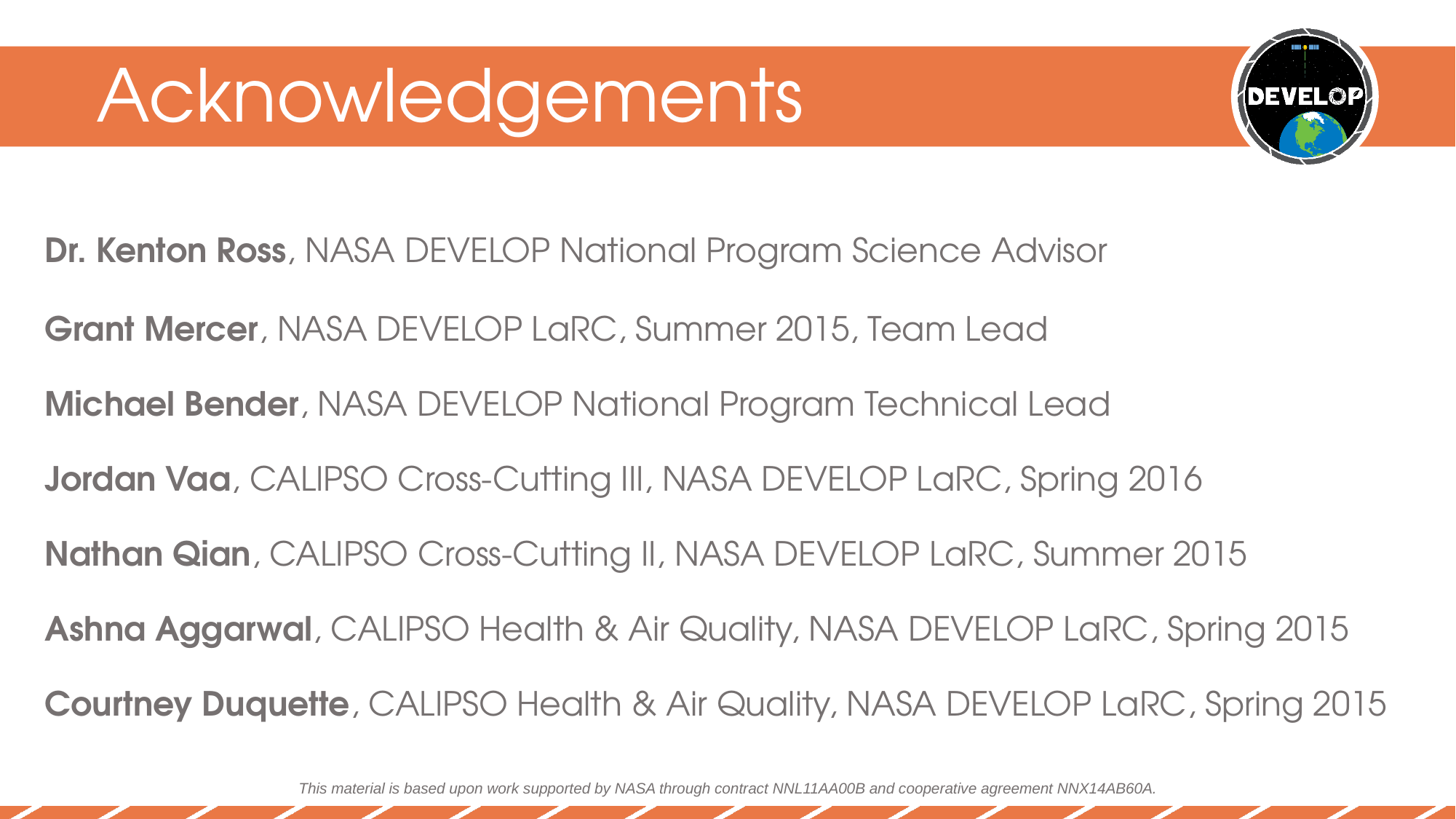

Dr. Kenton Ross, NASA DEVELOP National Program Science Advisor
Grant Mercer, NASA DEVELOP LaRC, Summer 2015, Team Lead
Michael Bender, NASA DEVELOP National Program Technical Lead
Jordan Vaa, CALIPSO Cross-Cutting III, NASA DEVELOP LaRC, Spring 2016
Nathan Qian, CALIPSO Cross-Cutting II, NASA DEVELOP LaRC, Summer 2015
Ashna Aggarwal, CALIPSO Health & Air Quality, NASA DEVELOP LaRC, Spring 2015
Courtney Duquette, CALIPSO Health & Air Quality, NASA DEVELOP LaRC, Spring 2015